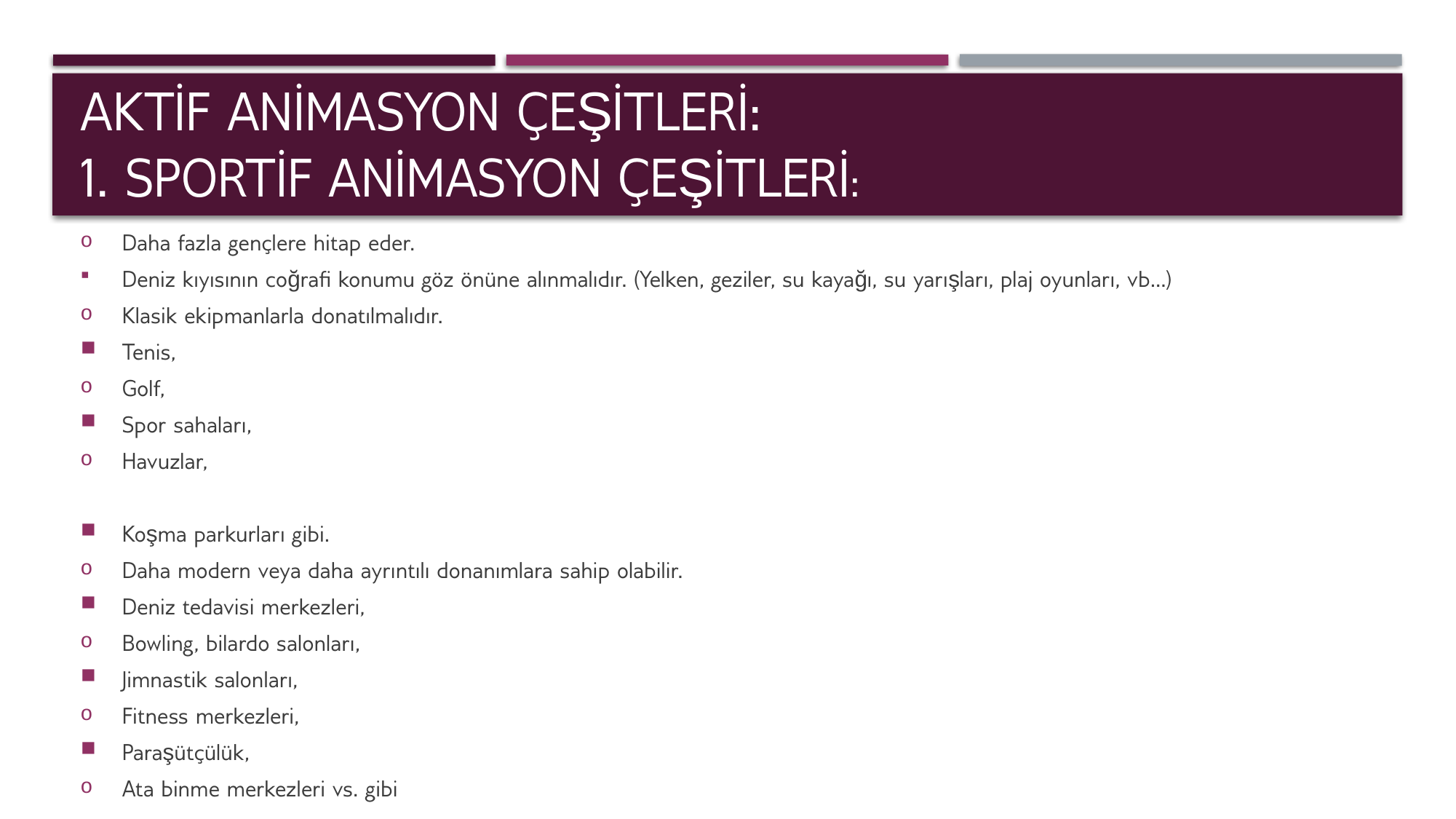

# AKTİF ANİMASYON ÇEŞİTLERİ: 1. SPORTİF ANİMASYON ÇEŞİTLERİ:
Daha fazla gençlere hitap eder.
Deniz kıyısının coğrafi konumu göz önüne alınmalıdır. (Yelken, geziler, su kayağı, su yarışları, plaj oyunları, vb...)
Klasik ekipmanlarla donatılmalıdır.
Tenis,
Golf,
Spor sahaları,
Havuzlar,

Koşma parkurları gibi.
Daha modern veya daha ayrıntılı donanımlara sahip olabilir.
Deniz tedavisi merkezleri,
Bowling, bilardo salonları,
Jimnastik salonları,
Fitness merkezleri,
Paraşütçülük,
Ata binme merkezleri vs. gibi